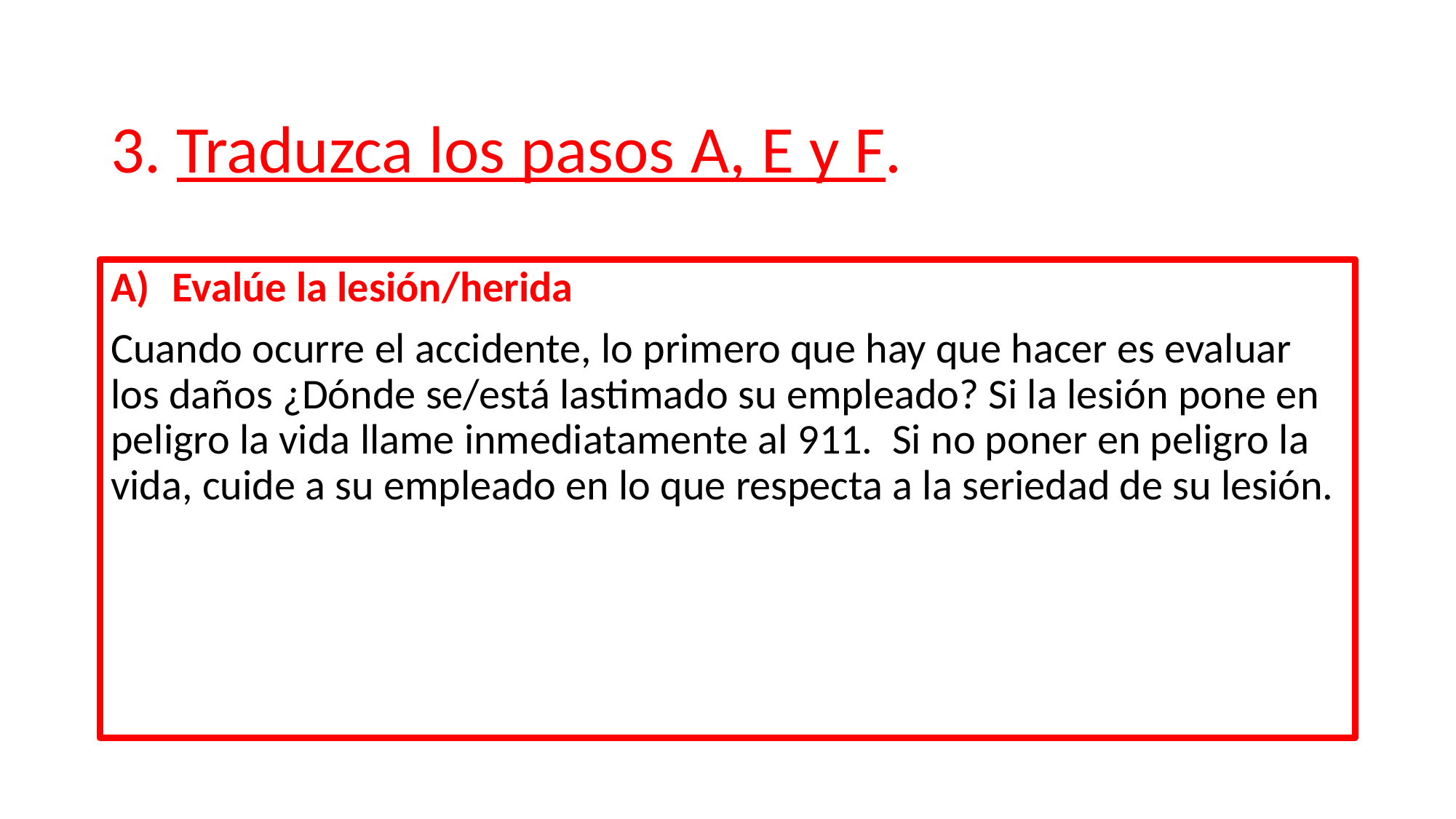

# 3. Traduzca los pasos A, E y F.
Evalúe la lesión/herida
Cuando ocurre el accidente, lo primero que hay que hacer es evaluar los daños ¿Dónde se/está lastimado su empleado? Si la lesión pone en peligro la vida llame inmediatamente al 911.  Si no poner en peligro la vida, cuide a su empleado en lo que respecta a la seriedad de su lesión.